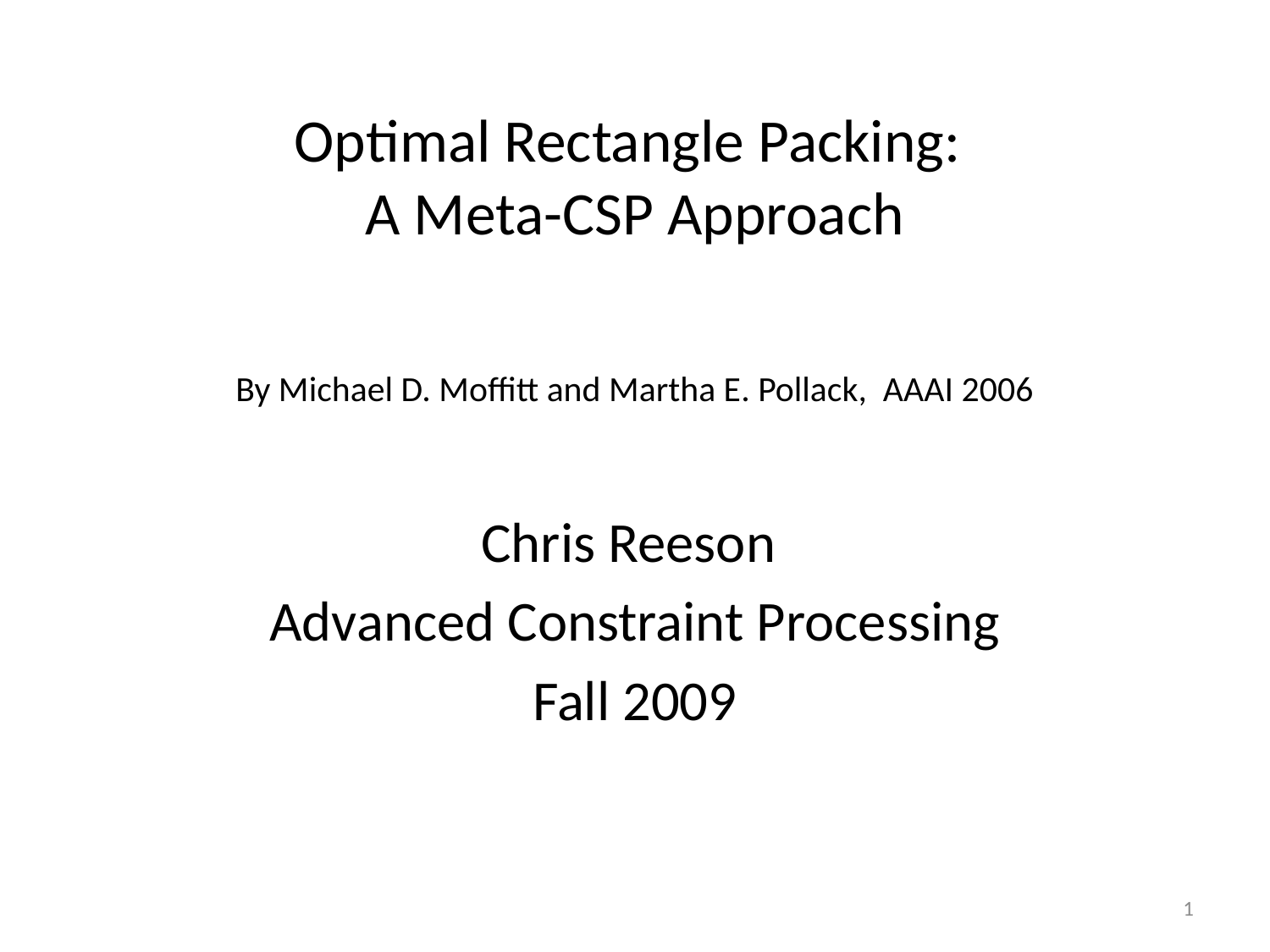

# Optimal Rectangle Packing: A Meta-CSP Approach
By Michael D. Moffitt and Martha E. Pollack,  AAAI 2006
Chris Reeson
Advanced Constraint Processing
Fall 2009
1